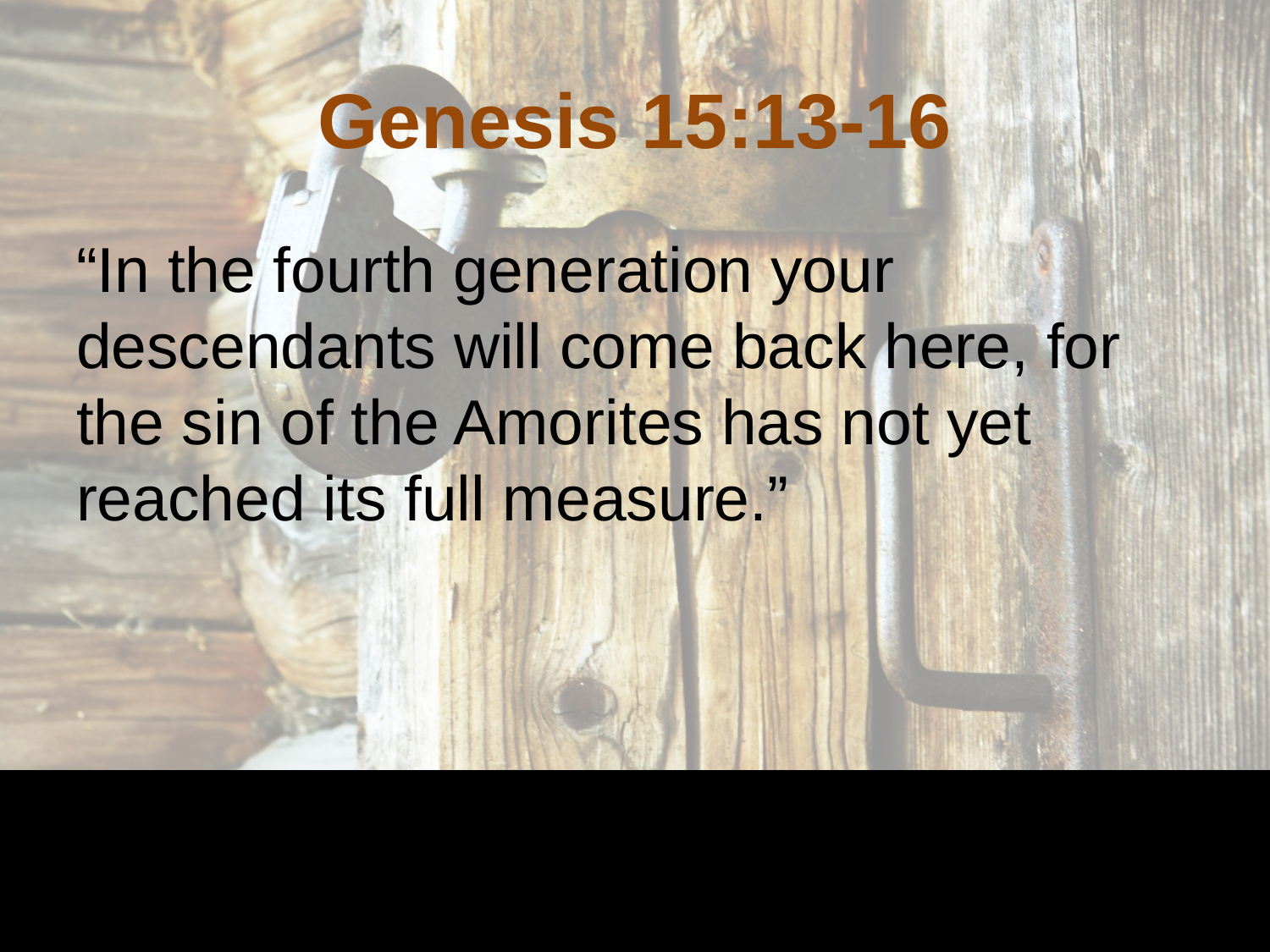

# Genesis 15:13-16
“In the fourth generation your descendants will come back here, for the sin of the Amorites has not yet reached its full measure.”